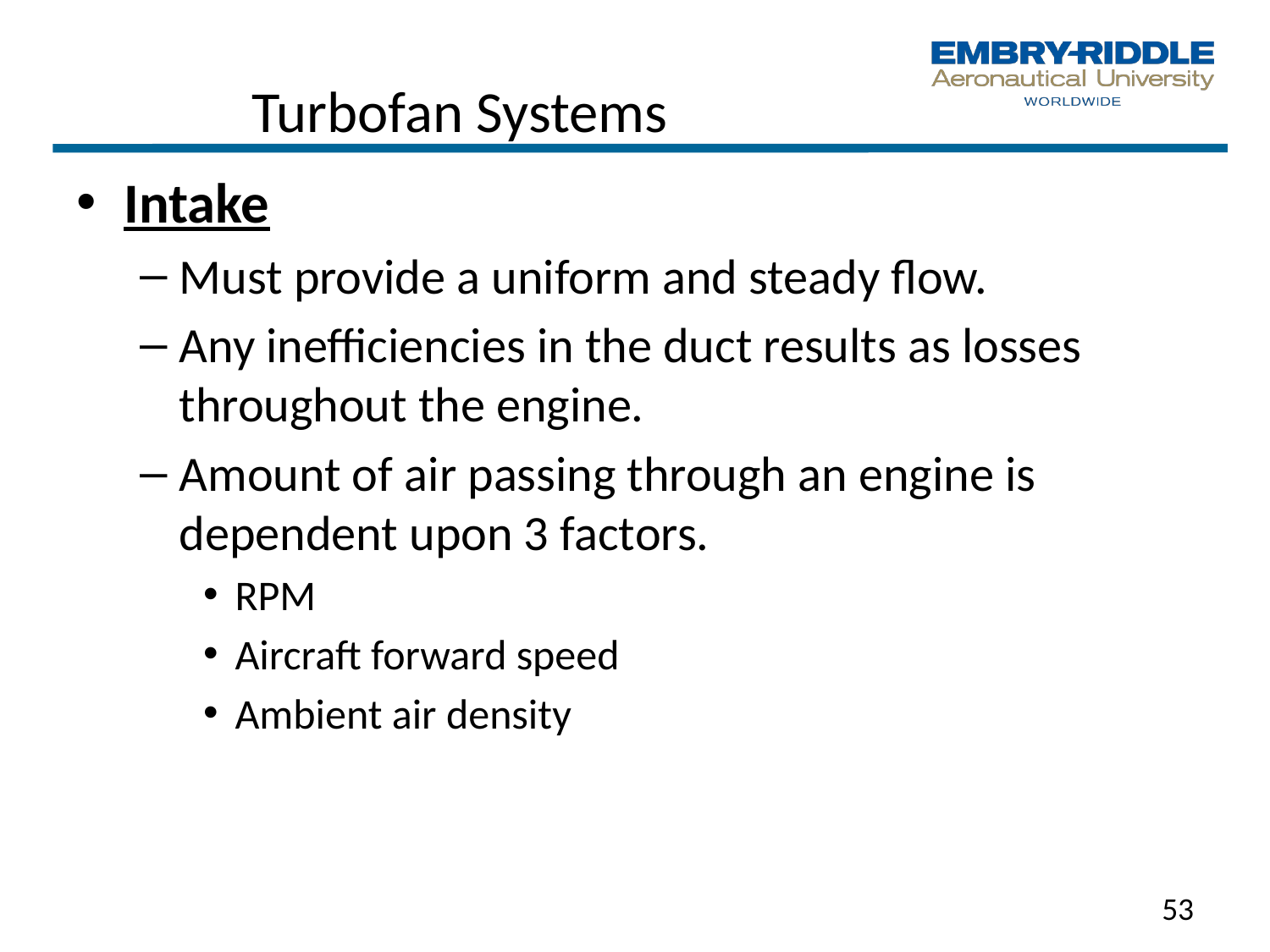

# Turbofan Systems
Intake
Must provide a uniform and steady flow.
Any inefficiencies in the duct results as losses throughout the engine.
Amount of air passing through an engine is dependent upon 3 factors.
RPM
Aircraft forward speed
Ambient air density

53